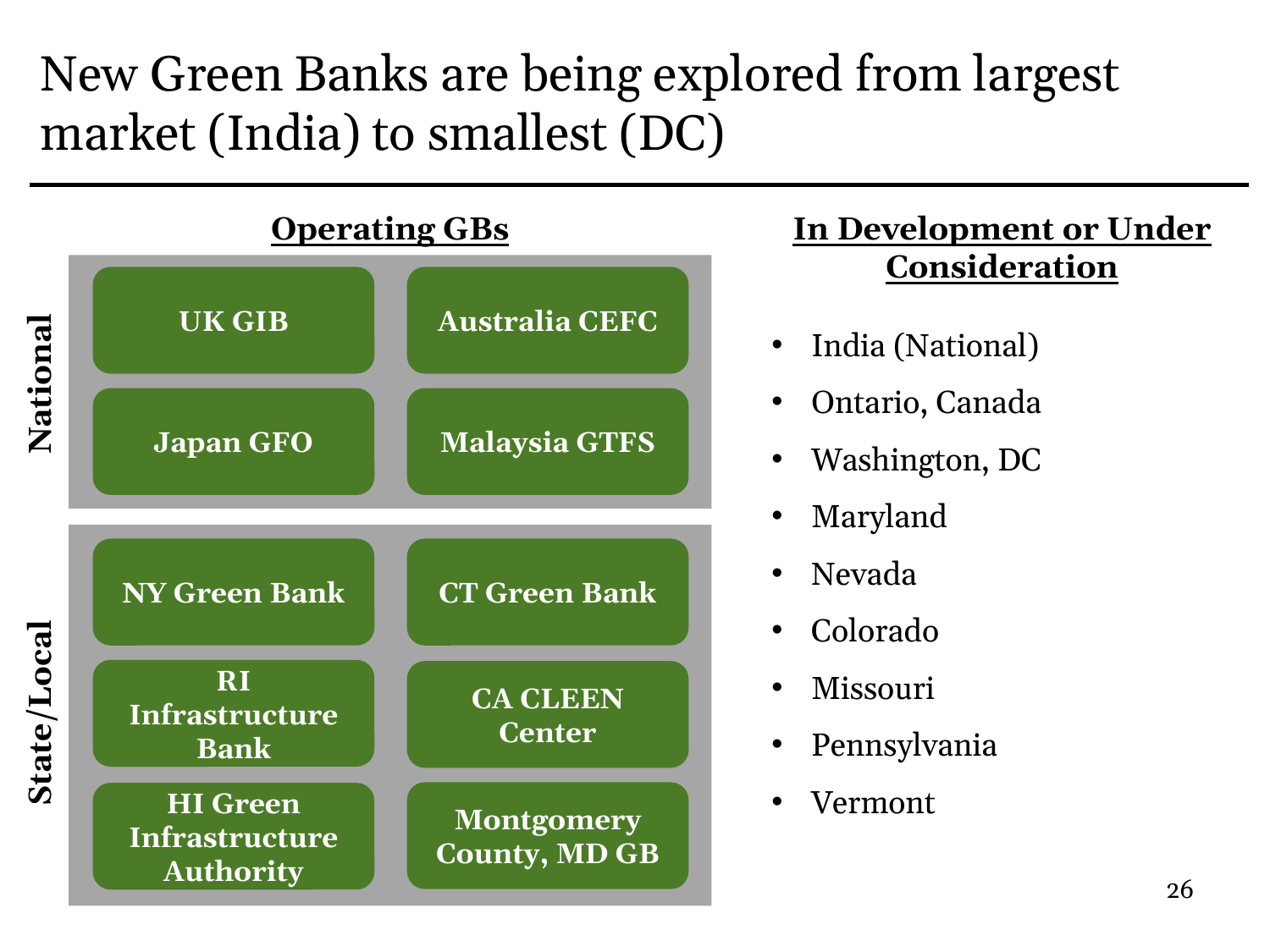

# New Green Banks are being explored from largest market (India) to smallest (DC)
Operating GBs
In Development or Under Consideration

UK GIB
Australia CEFC
India (National)
Ontario, Canada
Washington, DC
Maryland
Nevada
Colorado
Missouri
Pennsylvania
Vermont

National
Malaysia GTFS
Japan GFO

NY Green Bank
CT Green Bank
RI Infrastructure Bank
CA CLEEN Center
State/Local
Montgomery County, MD GB
HI Green Infrastructure Authority

26